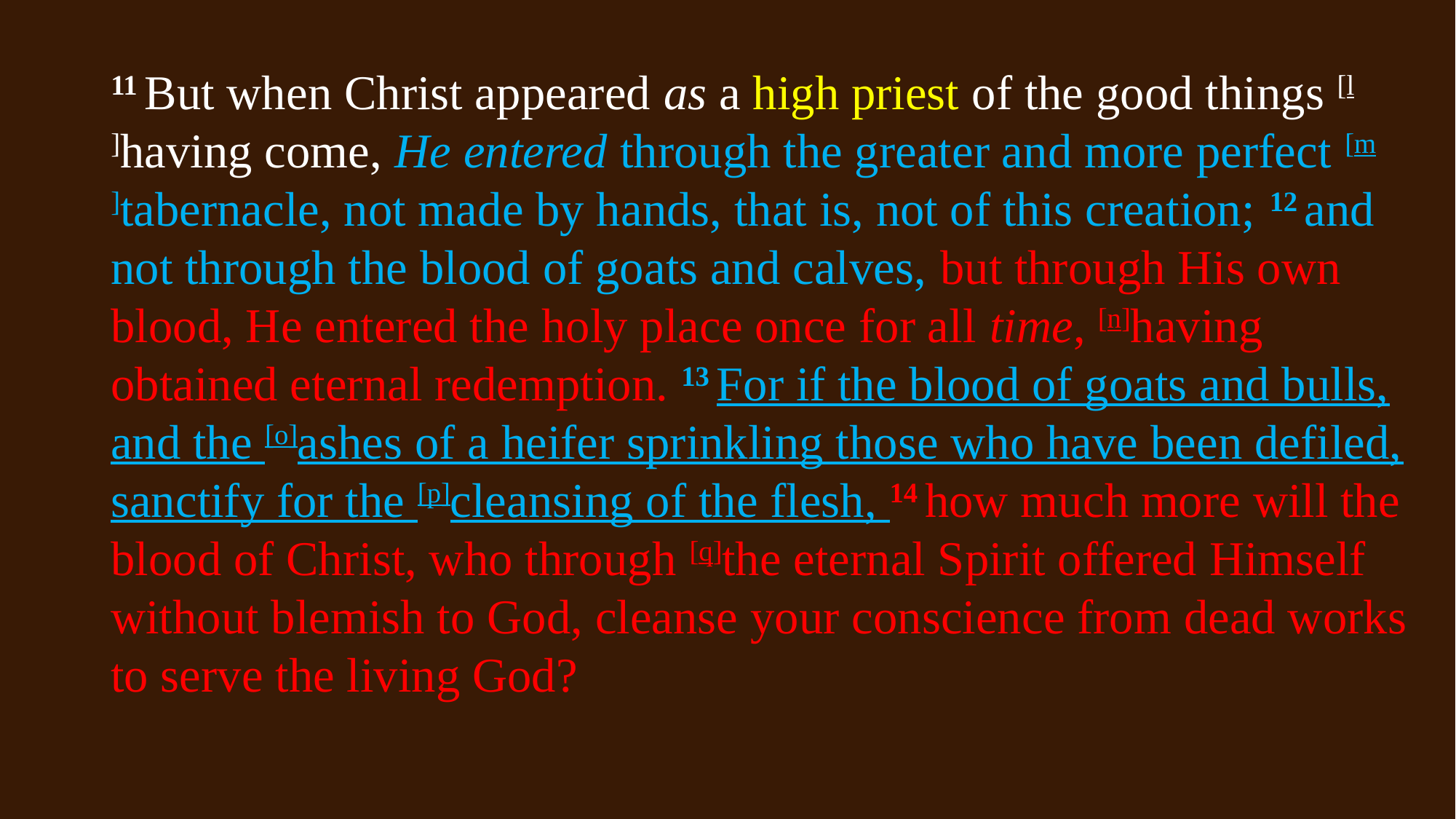

11 But when Christ appeared as a high priest of the good things [l]having come, He entered through the greater and more perfect [m]tabernacle, not made by hands, that is, not of this creation; 12 and not through the blood of goats and calves, but through His own blood, He entered the holy place once for all time, [n]having obtained eternal redemption. 13 For if the blood of goats and bulls, and the [o]ashes of a heifer sprinkling those who have been defiled, sanctify for the [p]cleansing of the flesh, 14 how much more will the blood of Christ, who through [q]the eternal Spirit offered Himself without blemish to God, cleanse your conscience from dead works to serve the living God?